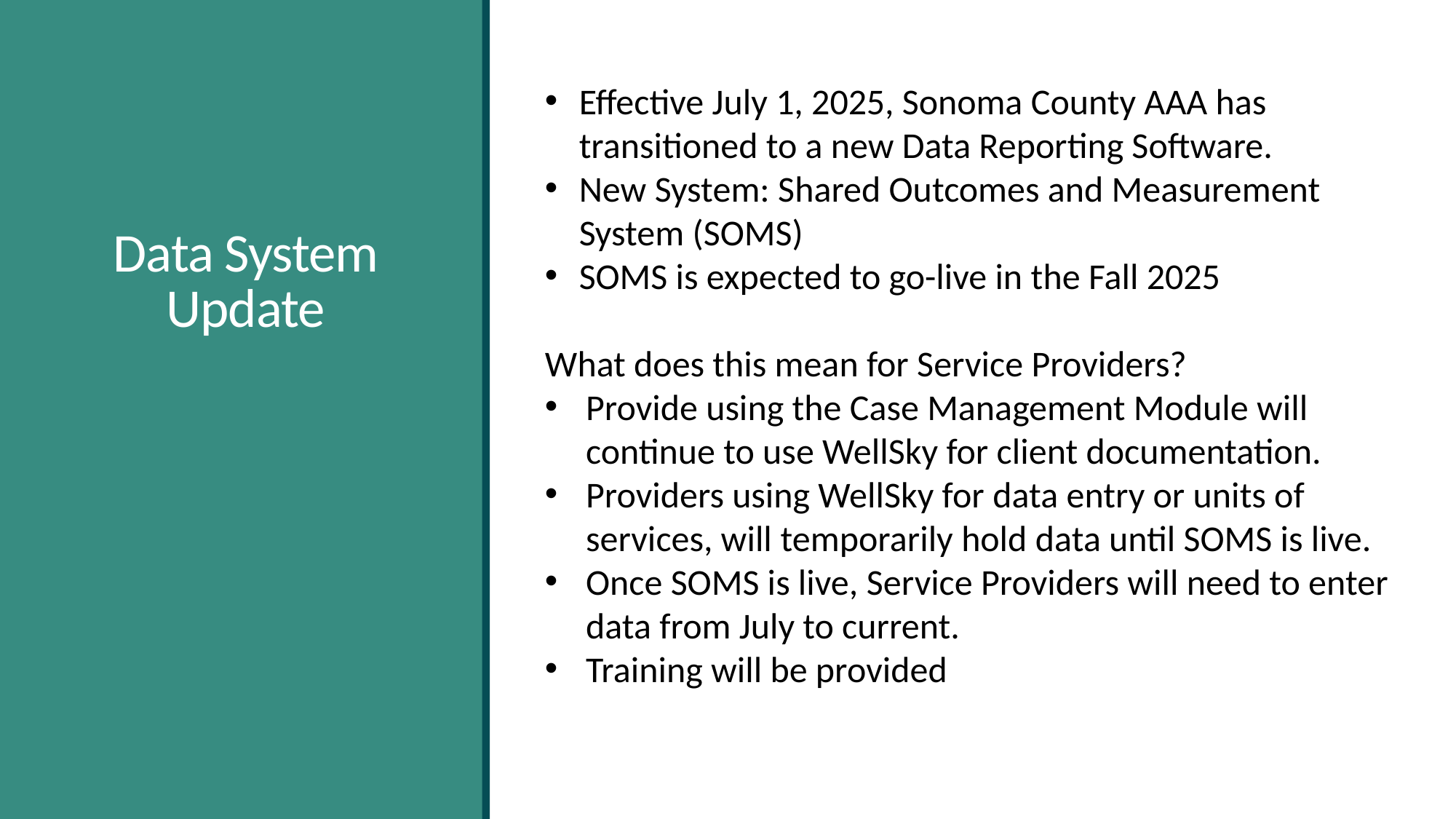

# Data System Update
Effective July 1, 2025, Sonoma County AAA has transitioned to a new Data Reporting Software.
New System: Shared Outcomes and Measurement System (SOMS)
SOMS is expected to go-live in the Fall 2025

What does this mean for Service Providers?
Provide using the Case Management Module will continue to use WellSky for client documentation.
Providers using WellSky for data entry or units of services, will temporarily hold data until SOMS is live.
Once SOMS is live, Service Providers will need to enter data from July to current.
Training will be provided